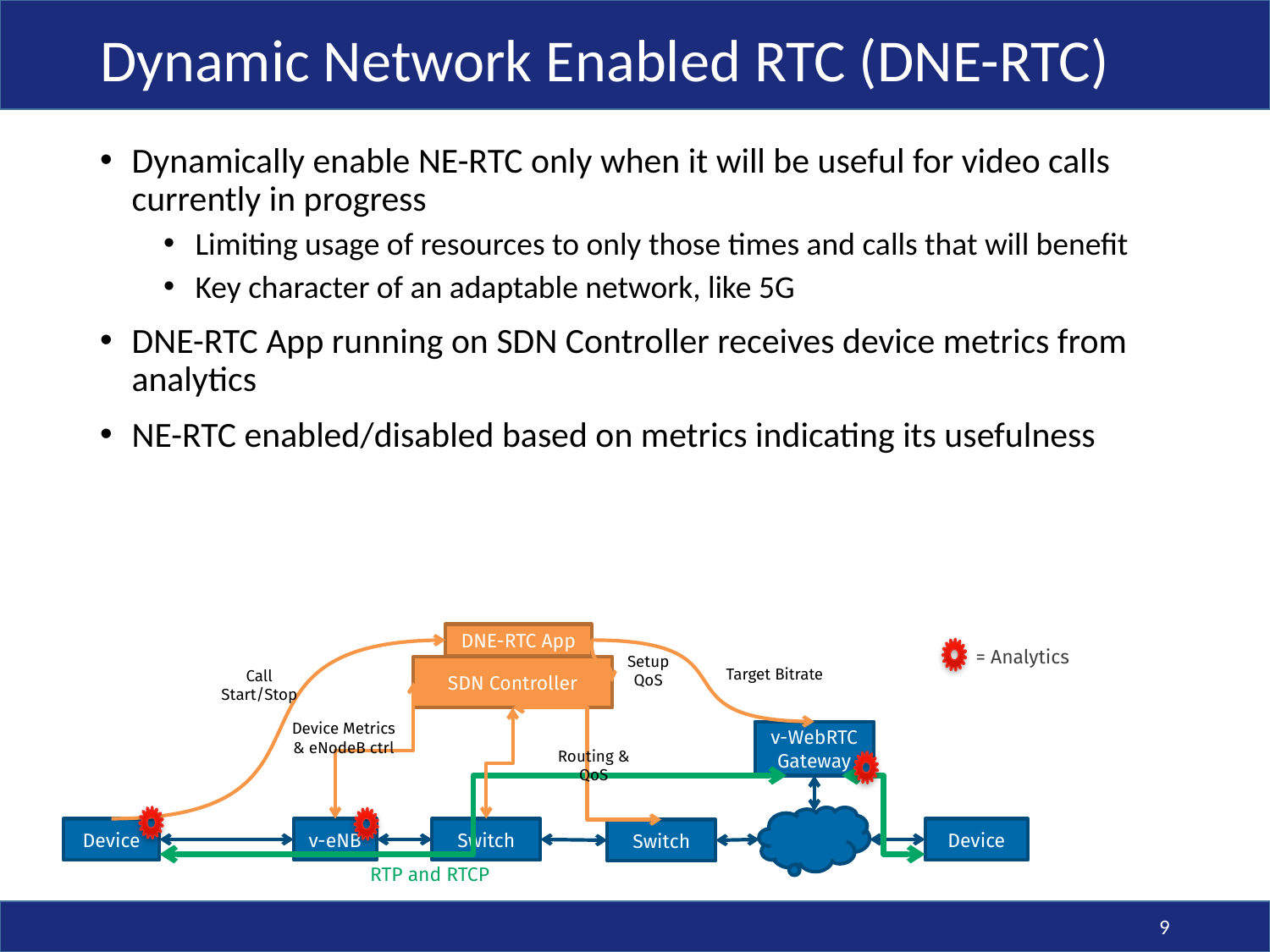

# Dynamic Network Enabled RTC (DNE-RTC)
Dynamically enable NE-RTC only when it will be useful for video calls currently in progress
Limiting usage of resources to only those times and calls that will benefit
Key character of an adaptable network, like 5G
DNE-RTC App running on SDN Controller receives device metrics from analytics
NE-RTC enabled/disabled based on metrics indicating its usefulness
DNE-RTC App
SDN Controller
Setup
QoS
Target Bitrate
Call Start/Stop
Device Metrics & eNodeB ctrl
v-WebRTC Gateway

Device
Device
v-eNB
Switch
RTP and RTCP
Routing & QoS
Switch
= Analytics

9